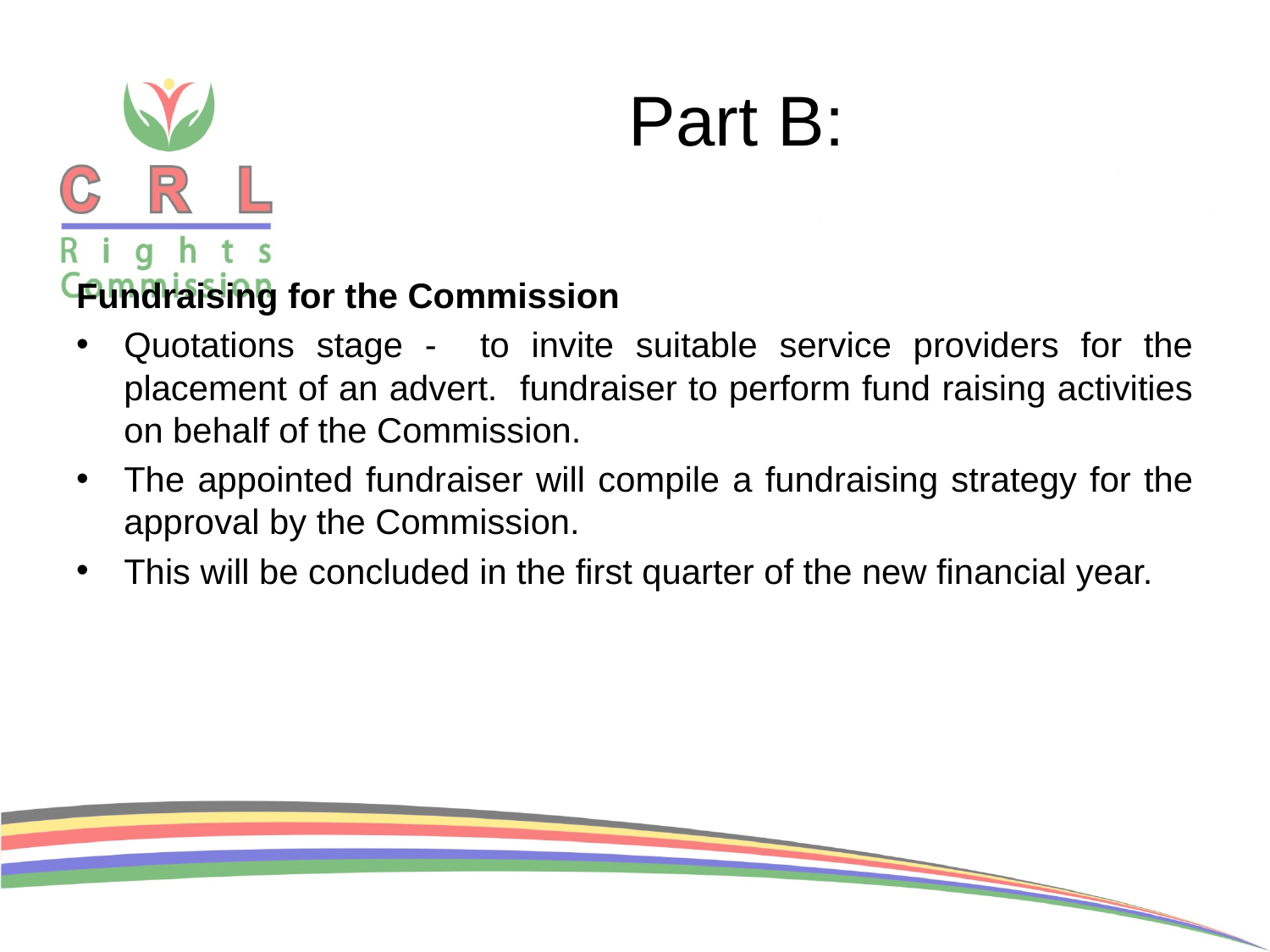

# Part B:
Fundraising for the Commission
Quotations stage -  to invite suitable service providers for the placement of an advert.  fundraiser to perform fund raising activities on behalf of the Commission.
The appointed fundraiser will compile a fundraising strategy for the approval by the Commission.
This will be concluded in the first quarter of the new financial year.